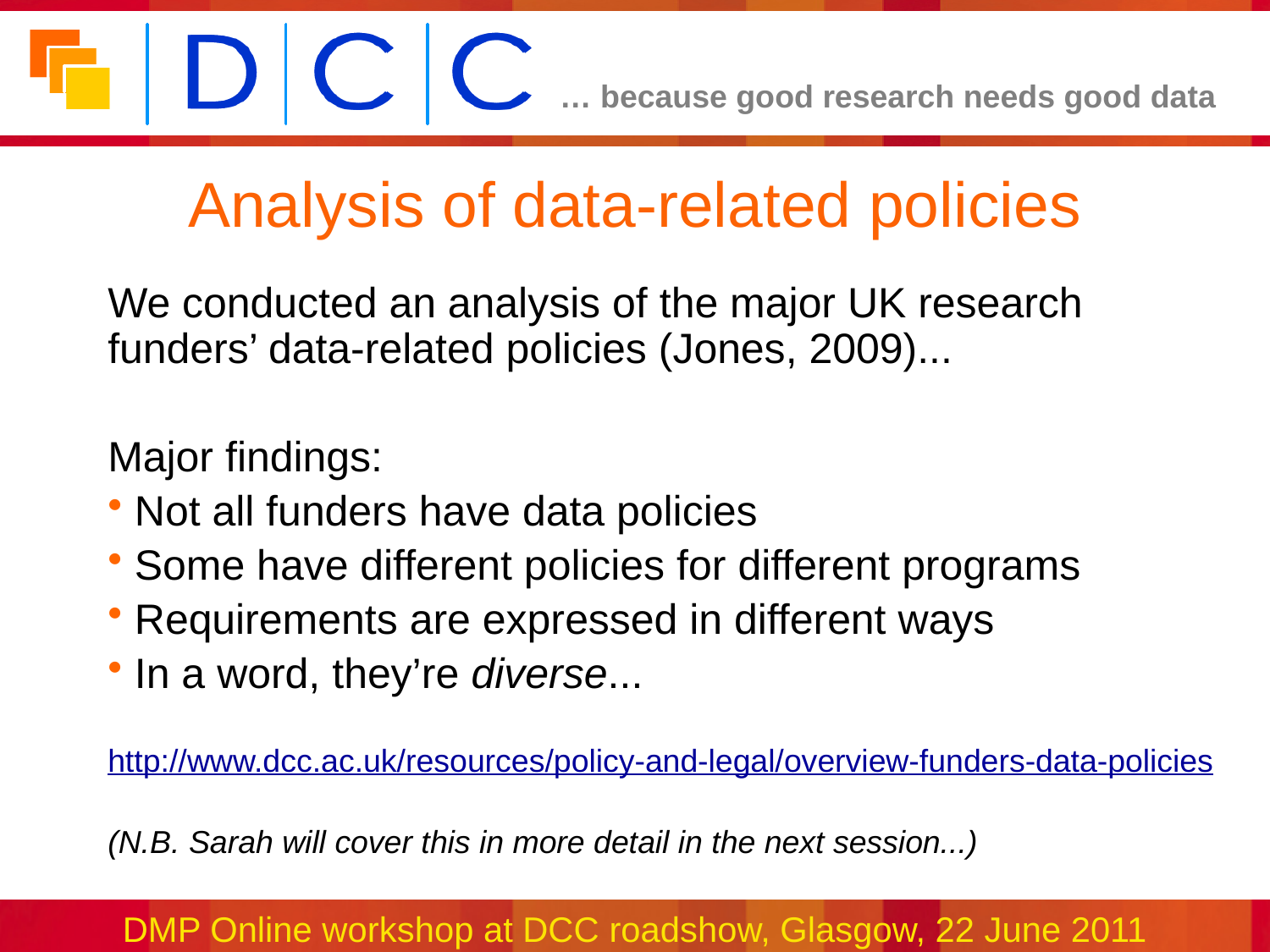

# Analysis of data-related policies
We conducted an analysis of the major UK research funders’ data-related policies (Jones, 2009)...

Major findings:
 Not all funders have data policies
 Some have different policies for different programs
 Requirements are expressed in different ways
 In a word, they’re diverse...

http://www.dcc.ac.uk/resources/policy-and-legal/overview-funders-data-policies

(N.B. Sarah will cover this in more detail in the next session...)